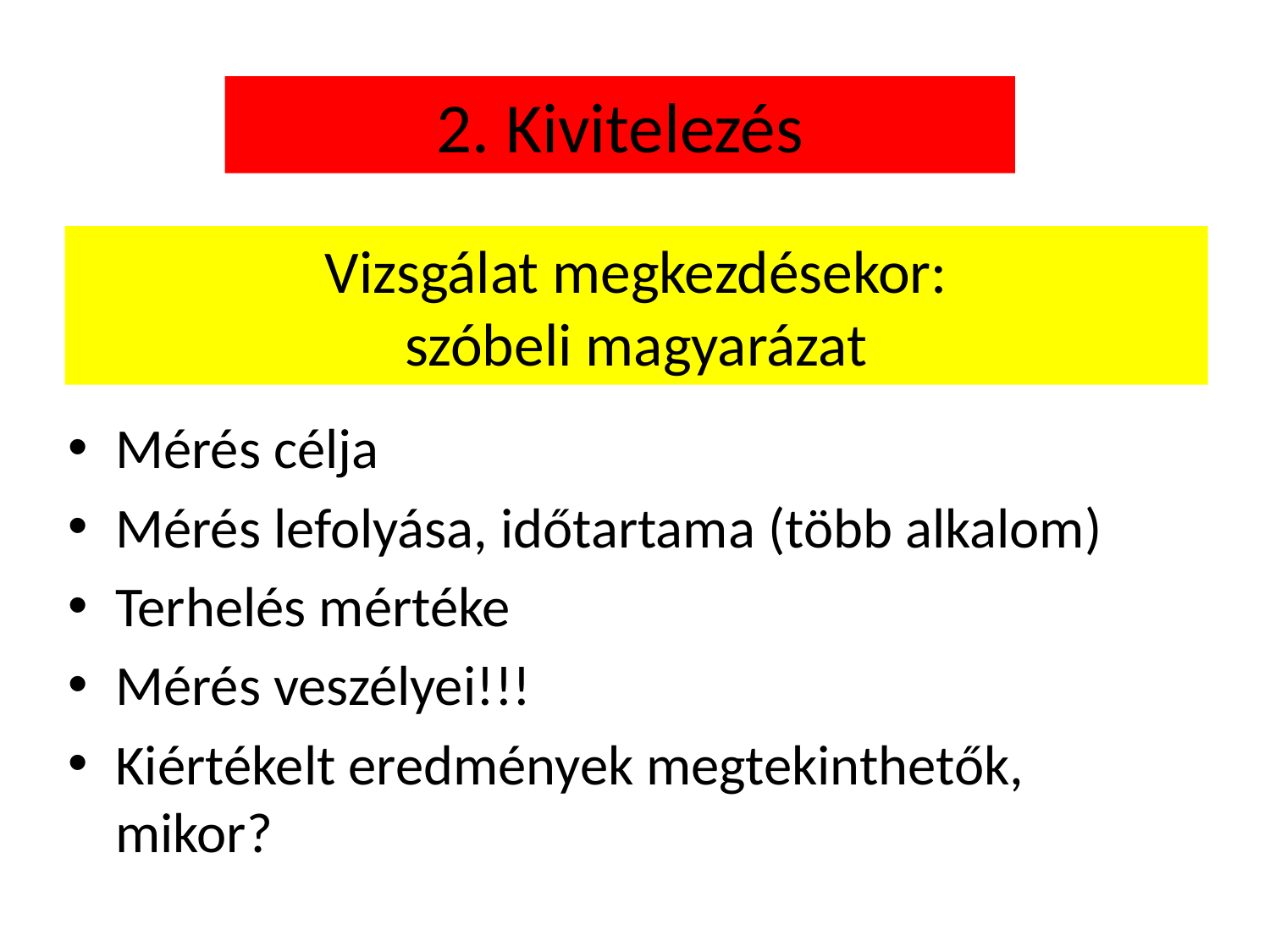

2. Kivitelezés
# Vizsgálat megkezdésekor: szóbeli magyarázat
Mérés célja
Mérés lefolyása, időtartama (több alkalom)
Terhelés mértéke
Mérés veszélyei!!!
Kiértékelt eredmények megtekinthetők, mikor?